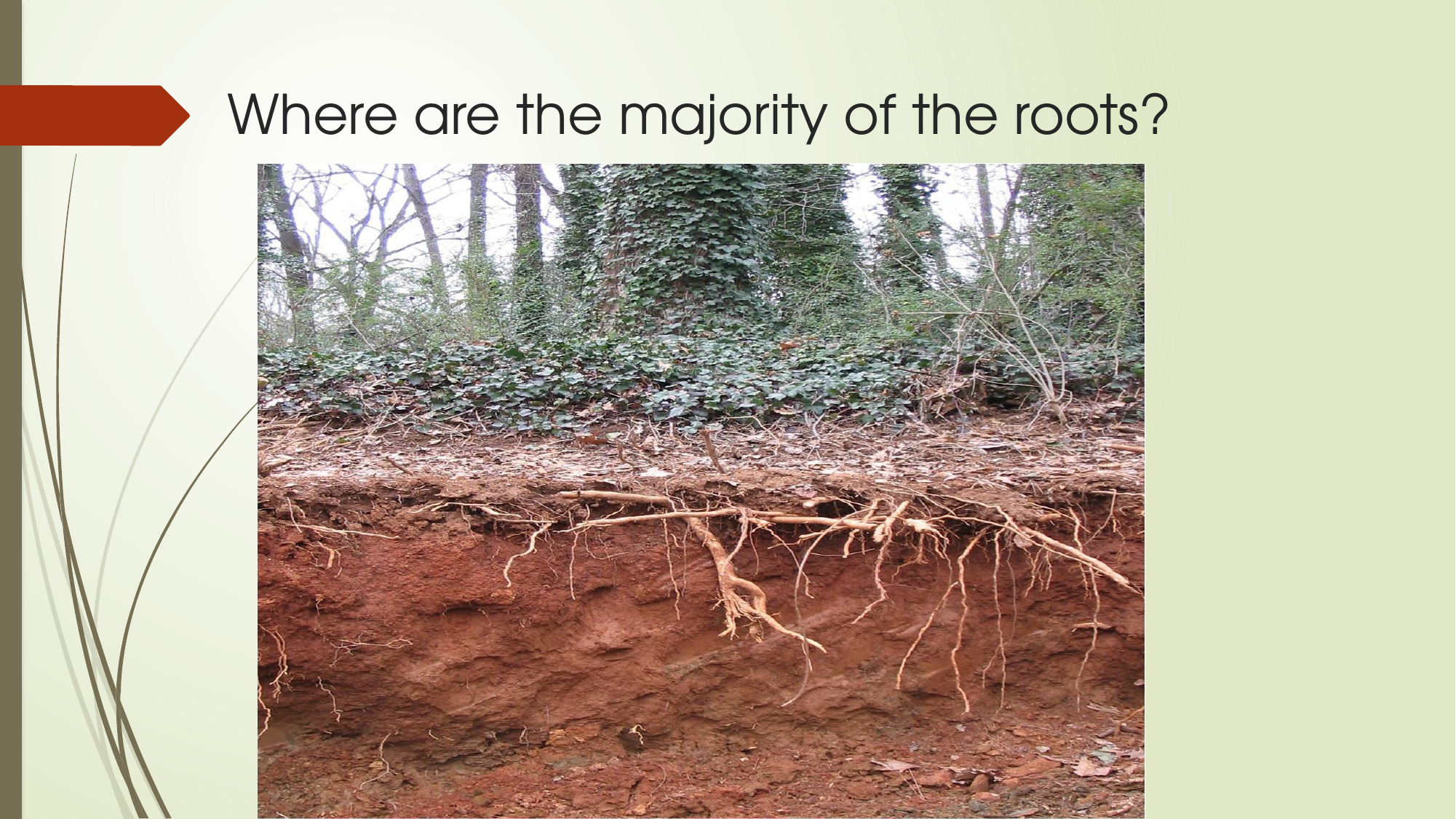

Where are the majority of the roots?